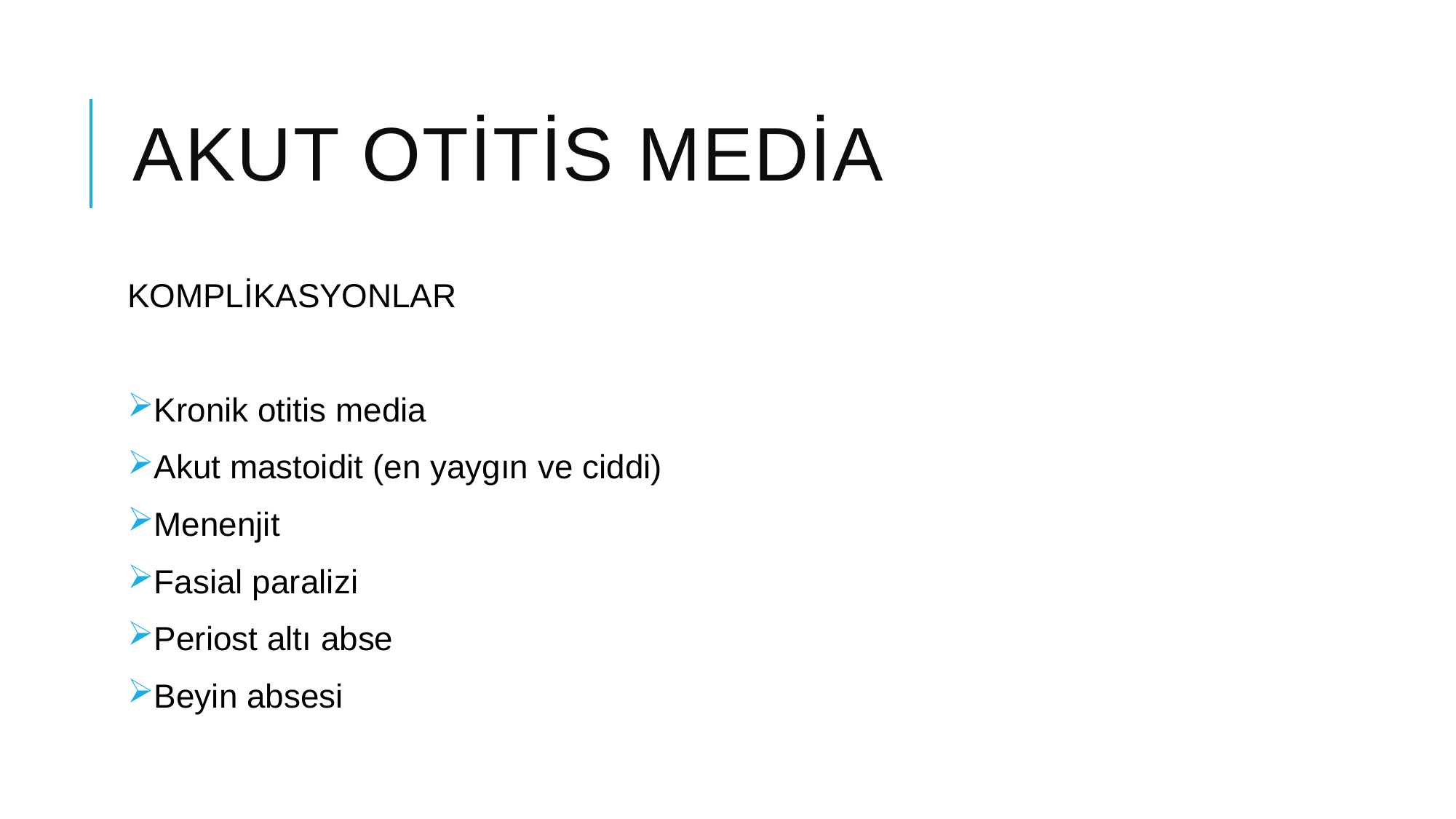

# AKUT OTİTİS MEDİA
KOMPLİKASYONLAR

Kronik otitis media
Akut mastoidit (en yaygın ve ciddi)
Menenjit
Fasial paralizi
Periost altı abse
Beyin absesi